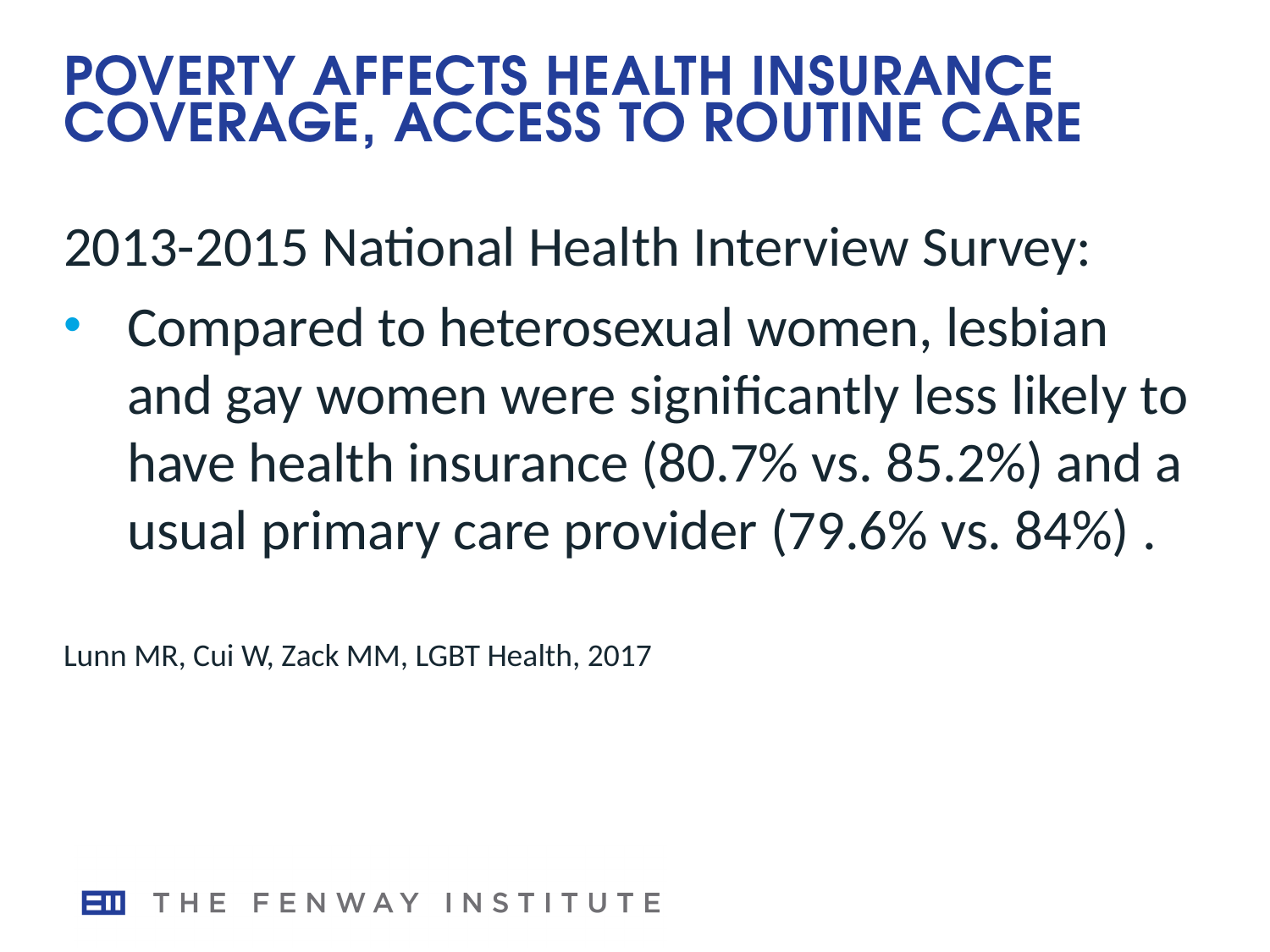

# POVERTY AFFECTS HEALTH INSURANCE COVERAGE, ACCESS TO ROUTINE CARE
2013-2015 National Health Interview Survey:
Compared to heterosexual women, lesbian and gay women were significantly less likely to have health insurance (80.7% vs. 85.2%) and a usual primary care provider (79.6% vs. 84%) .

Lunn MR, Cui W, Zack MM, LGBT Health, 2017